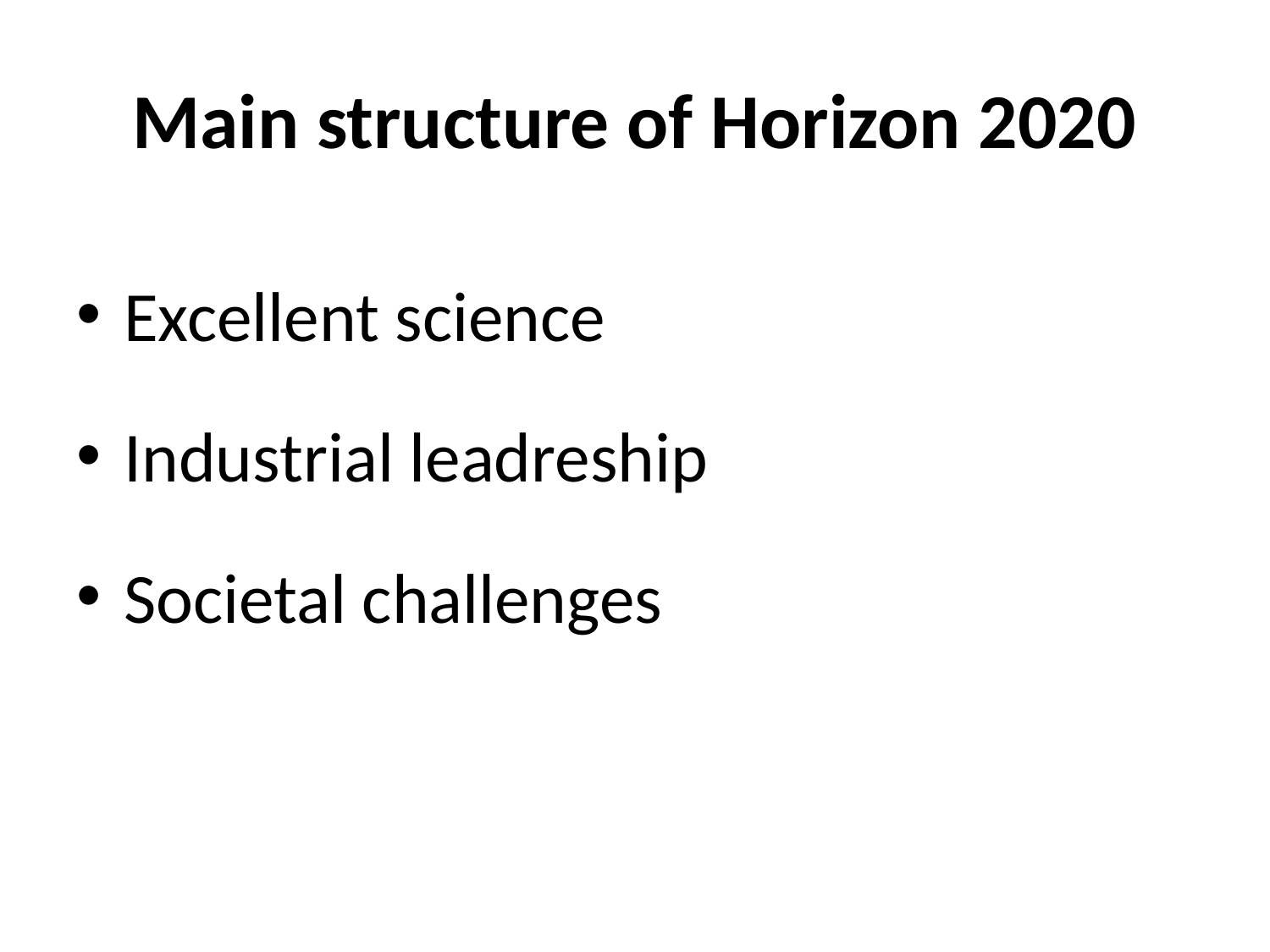

# Main structure of Horizon 2020
Excellent science
Industrial leadreship
Societal challenges